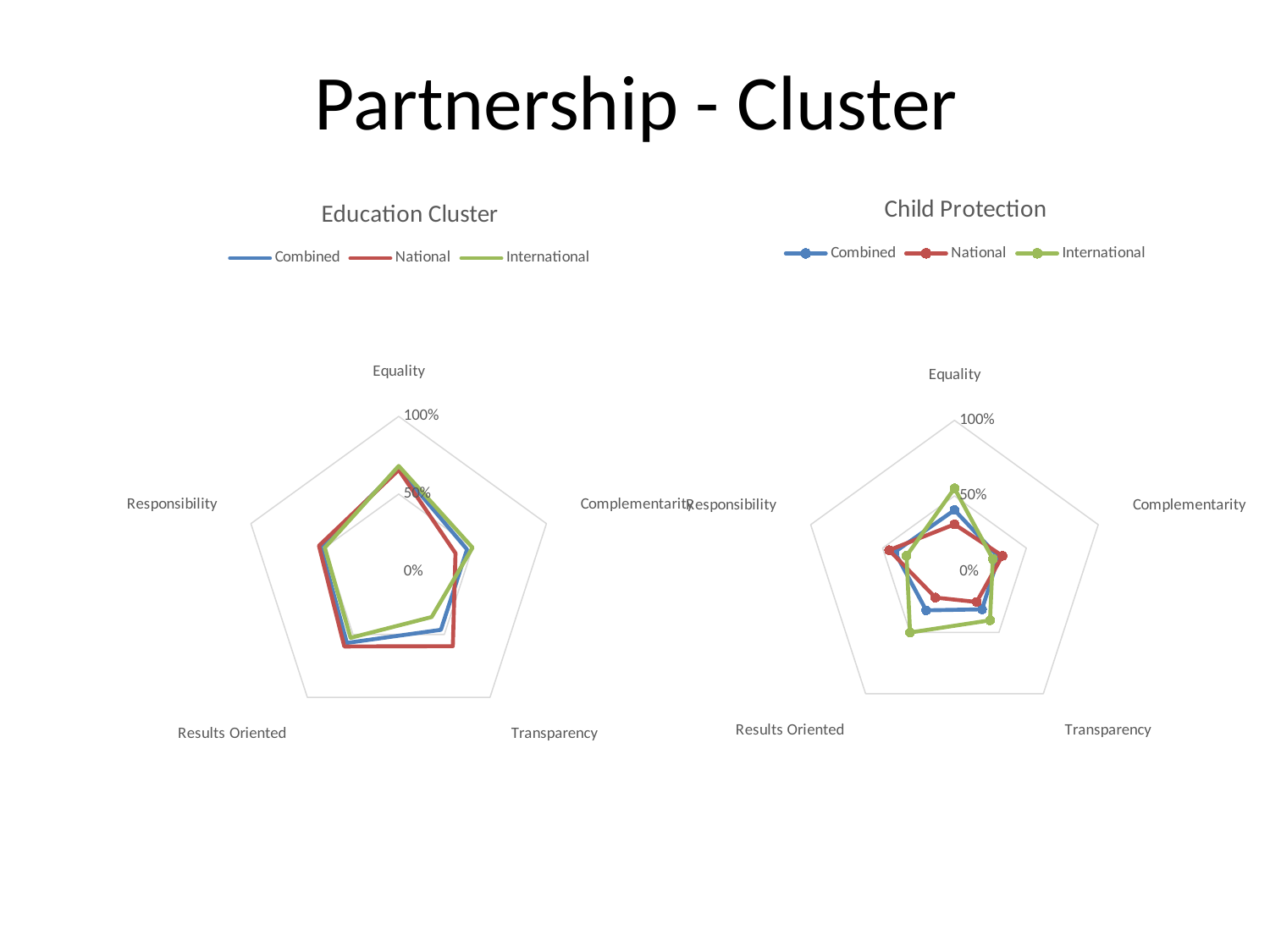

# Partnership - Cluster

### Chart: Child Protection

| Category | Combined | National | International |
|---|---|---|---|
| Equality | 0.40594059405940597 | 0.3114754098360656 | 0.55 |
| Complementarity | 0.30666666666666664 | 0.3333333333333333 | 0.26666666666666666 |
| Transparency | 0.31 | 0.25 | 0.4 |
| Results Oriented | 0.3181818181818182 | 0.21428571428571427 | 0.5 |
| Responsibility | 0.4153846153846154 | 0.45454545454545453 | 0.3333333333333333 |

### Chart: Education Cluster

| Category | Combined | National | International |
|---|---|---|---|
| Equality | 0.664179104477612 | 0.6551724137931034 | 0.6808510638297872 |
| Complementarity | 0.4626865671641791 | 0.38461538461538464 | 0.5 |
| Transparency | 0.4626865671641791 | 0.5930232558139535 | 0.3611111111111111 |
| Results Oriented | 0.5671641791044776 | 0.5952380952380952 | 0.5263157894736842 |
| Responsibility | 0.5274725274725275 | 0.5396825396825397 | 0.5 |